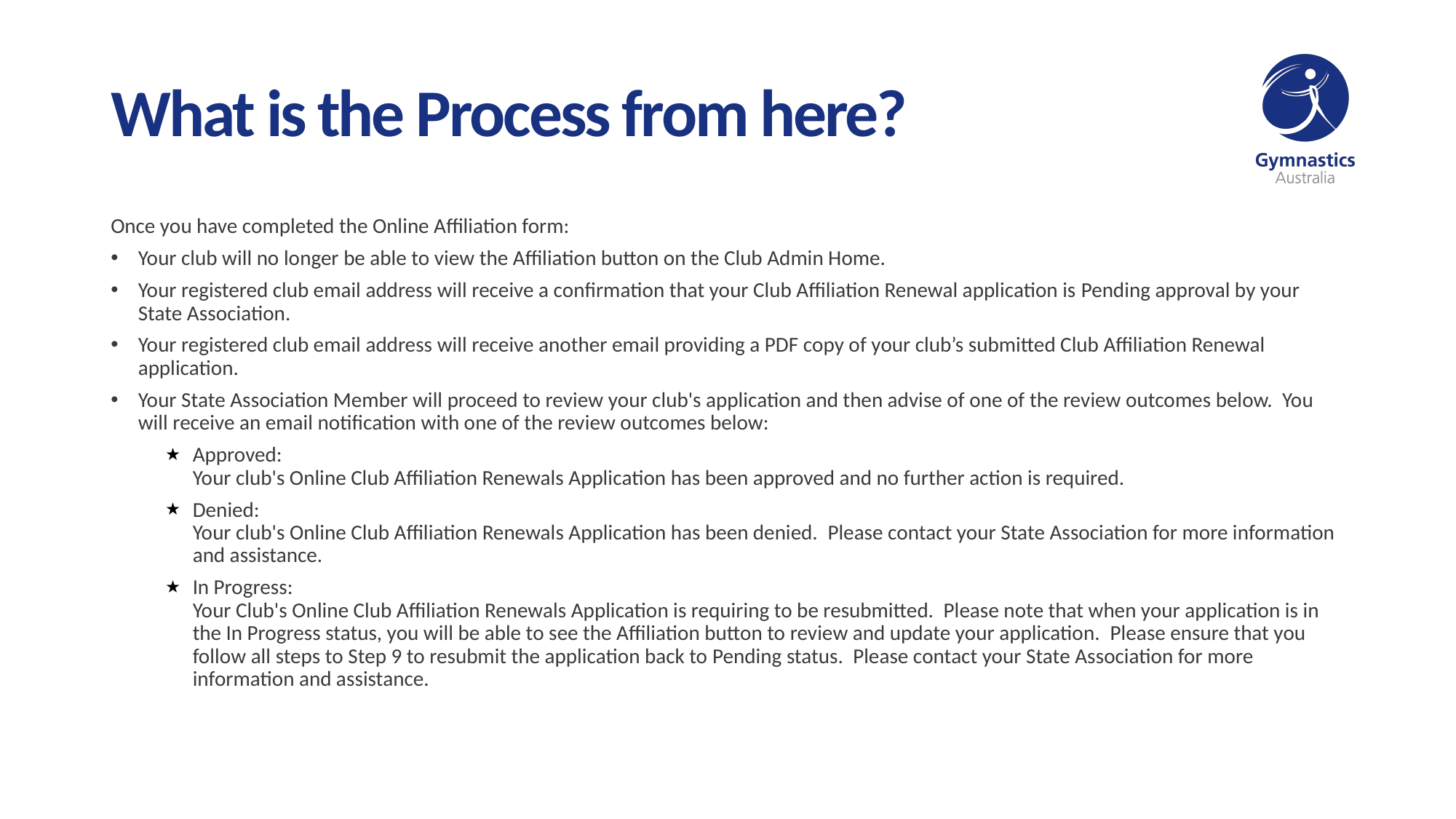

# What is the Process from here?
Once you have completed the Online Affiliation form:
Your club will no longer be able to view the Affiliation button on the Club Admin Home.
Your registered club email address will receive a confirmation that your Club Affiliation Renewal application is Pending approval by your State Association.
Your registered club email address will receive another email providing a PDF copy of your club’s submitted Club Affiliation Renewal application.
Your State Association Member will proceed to review your club's application and then advise of one of the review outcomes below.  You will receive an email notification with one of the review outcomes below:
Approved:
Your club's Online Club Affiliation Renewals Application has been approved and no further action is required.
Denied:
Your club's Online Club Affiliation Renewals Application has been denied.  Please contact your State Association for more information and assistance.
In Progress:
Your Club's Online Club Affiliation Renewals Application is requiring to be resubmitted.  Please note that when your application is in the In Progress status, you will be able to see the Affiliation button to review and update your application.  Please ensure that you follow all steps to Step 9 to resubmit the application back to Pending status.  Please contact your State Association for more information and assistance.